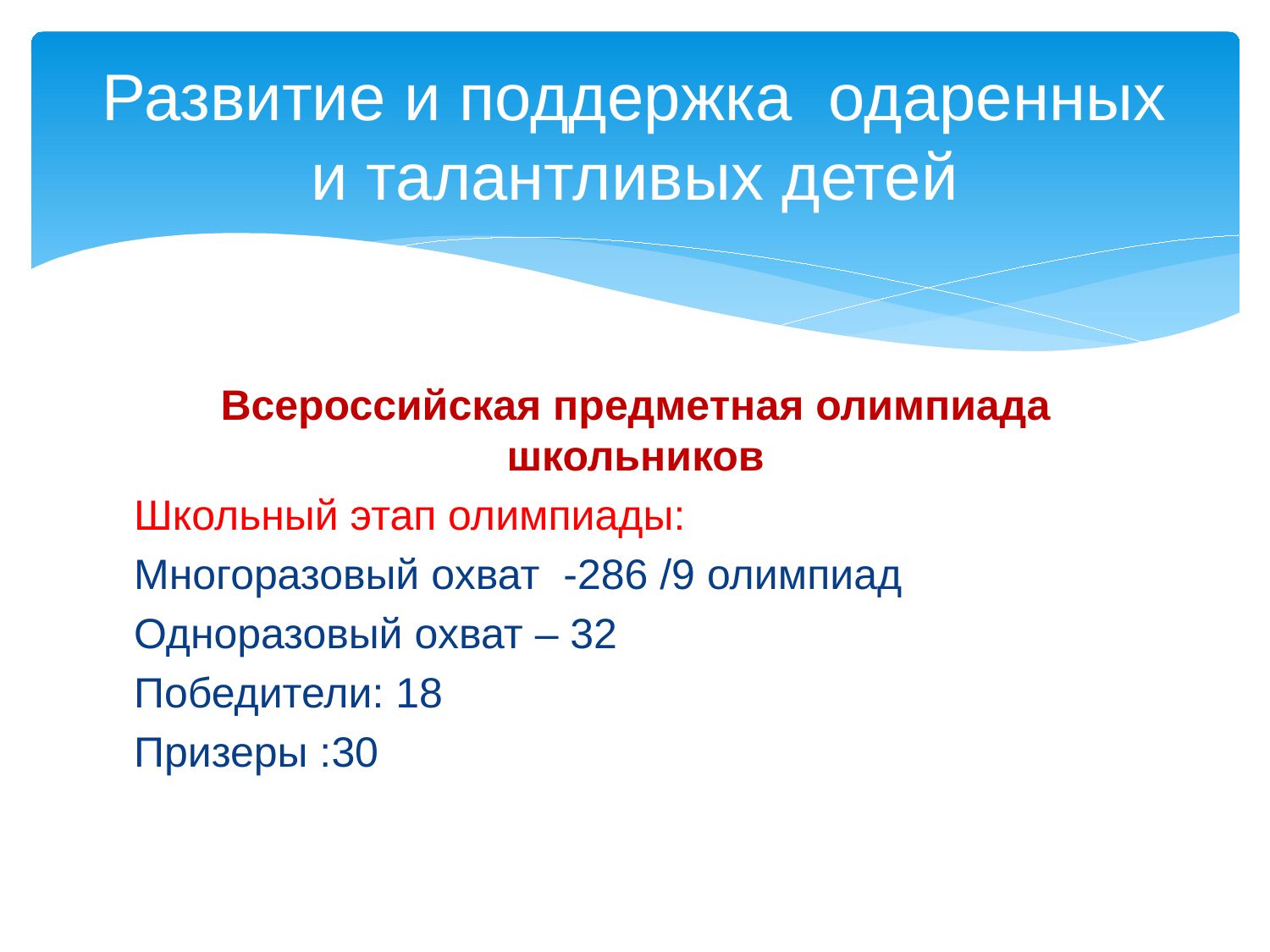

# Развитие и поддержка  одаренных и талантливых детей
Всероссийская предметная олимпиада школьников
Школьный этап олимпиады:
Многоразовый охват  -286 /9 олимпиад
Одноразовый охват – 32
Победители: 18
Призеры :30